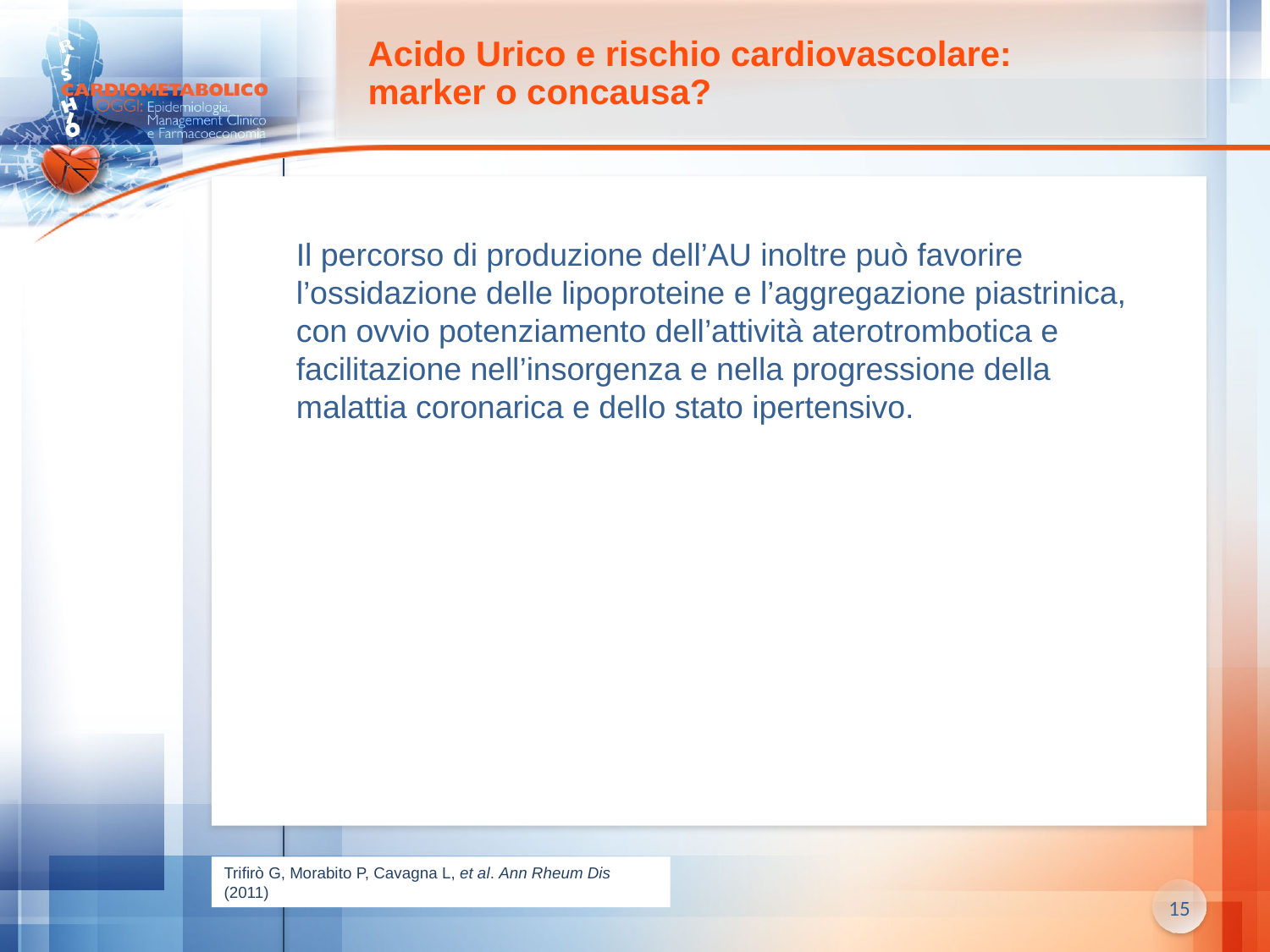

# Acido Urico e rischio cardiovascolare: marker o concausa?

Il percorso di produzione dell’AU inoltre può favorire l’ossidazione delle lipoproteine e l’aggregazione piastrinica, con ovvio potenziamento dell’attività aterotrombotica e facilitazione nell’insorgenza e nella progressione della malattia coronarica e dello stato ipertensivo.

Trifirò G, Morabito P, Cavagna L, et al. Ann Rheum Dis (2011)

15